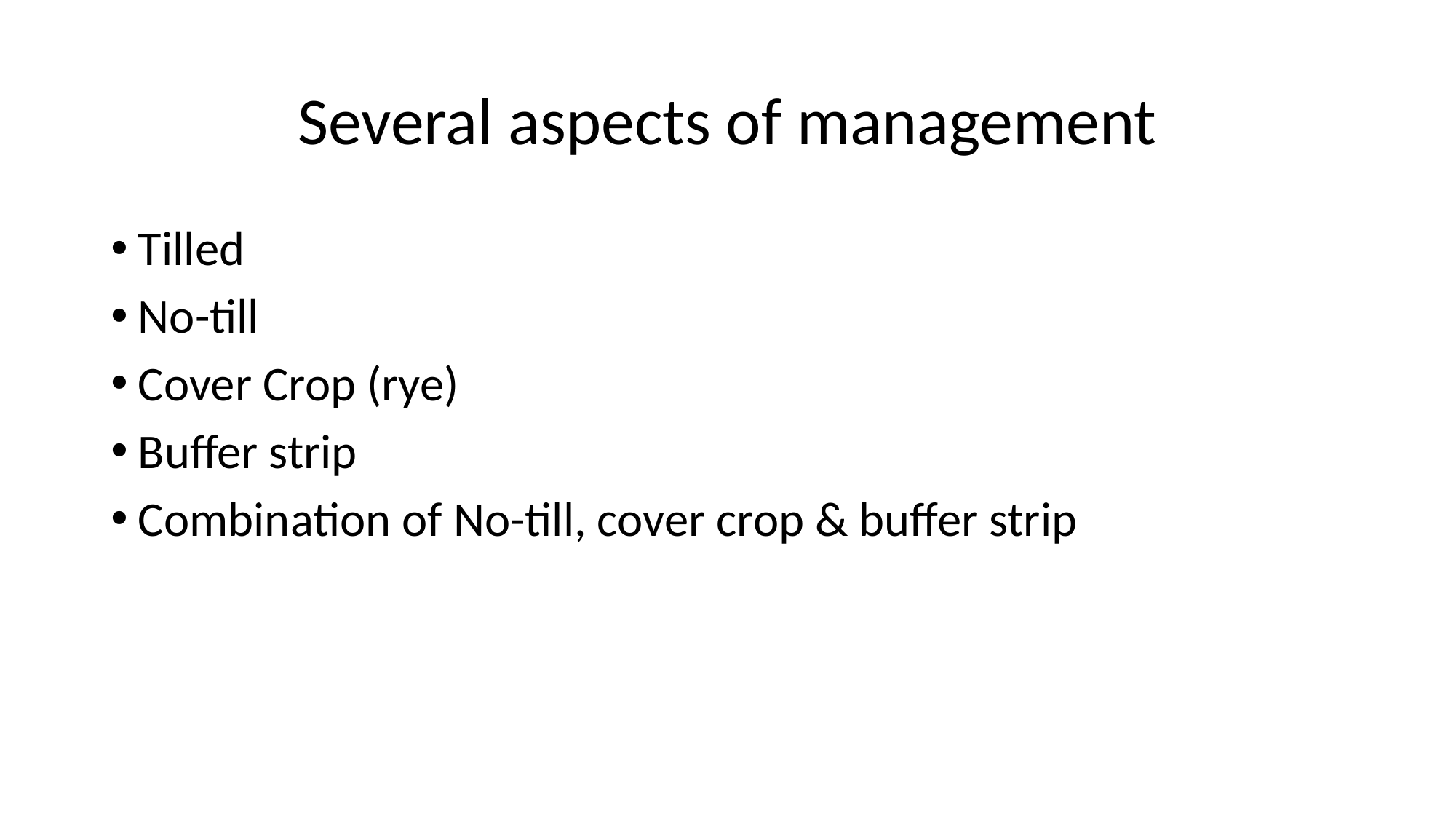

# Several aspects of management
Tilled
No-till
Cover Crop (rye)
Buffer strip
Combination of No-till, cover crop & buffer strip